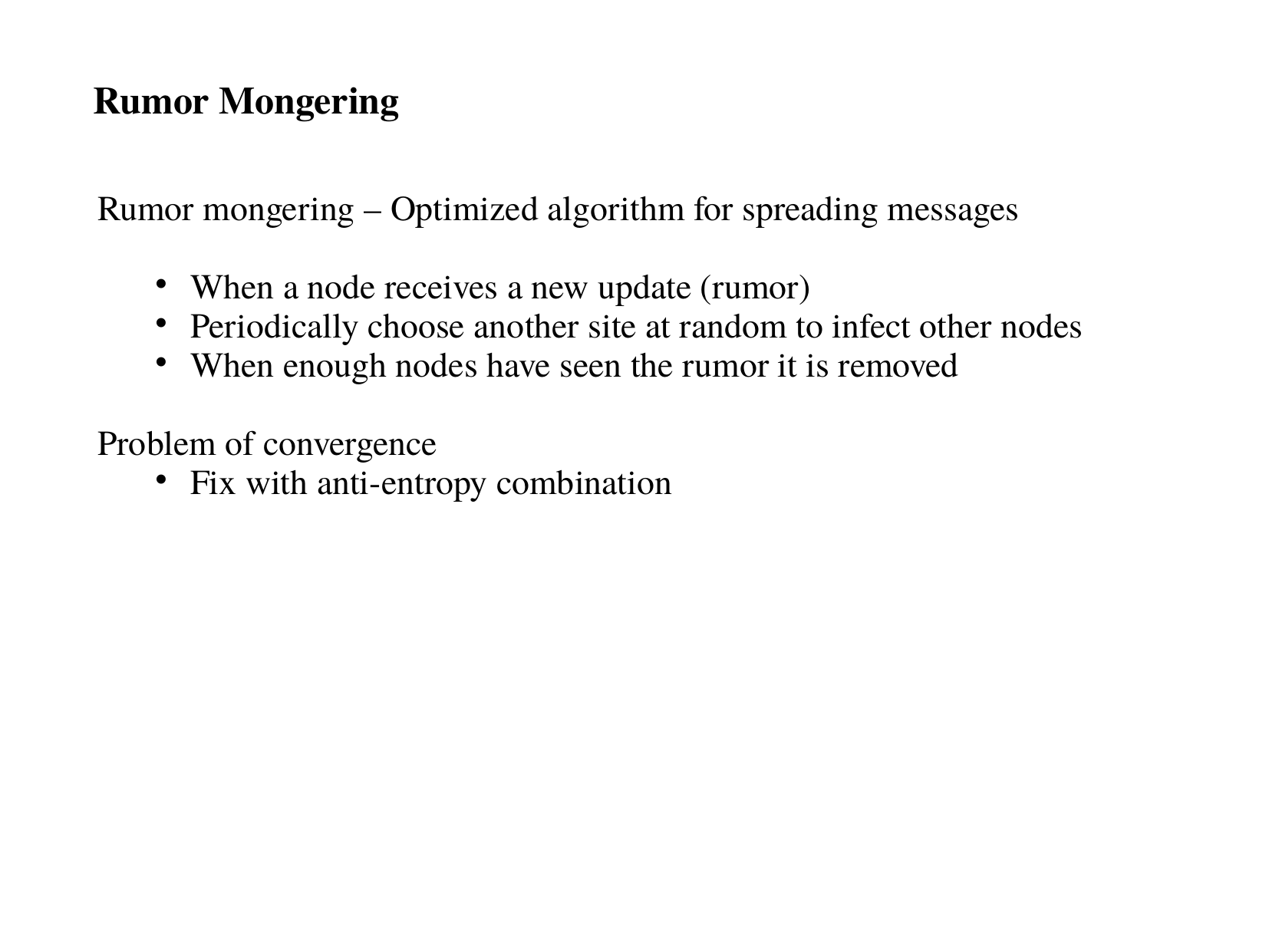

Rumor Mongering
Rumor mongering – Optimized algorithm for spreading messages

When a node receives a new update (rumor)
Periodically choose another site at random to infect other nodes
When enough nodes have seen the rumor it is removed

Problem of convergence
Fix with anti-entropy combination